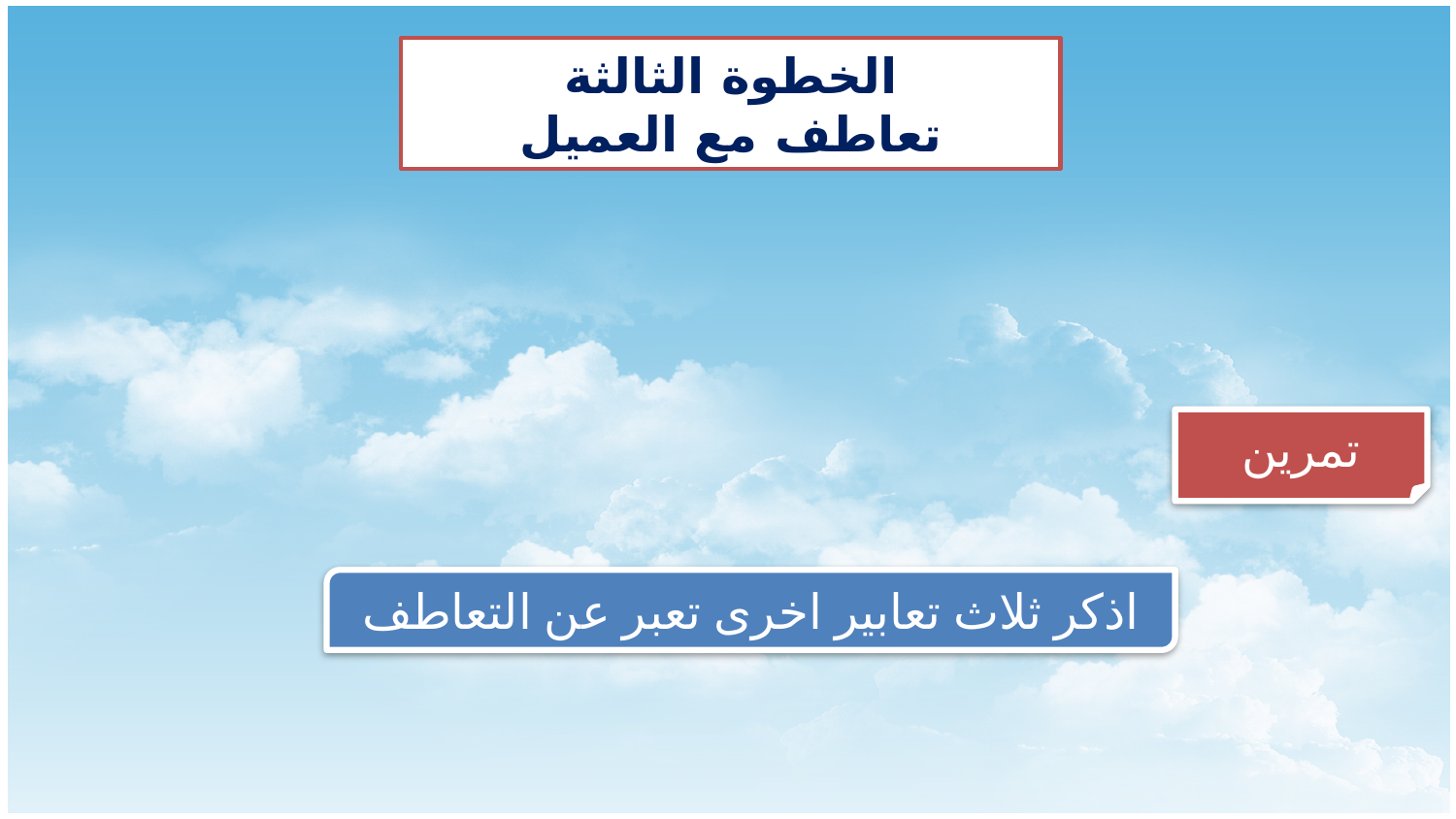

الخطوة الثالثة
تعاطف مع العميل
تمرين
اذكر ثلاث تعابير اخرى تعبر عن التعاطف